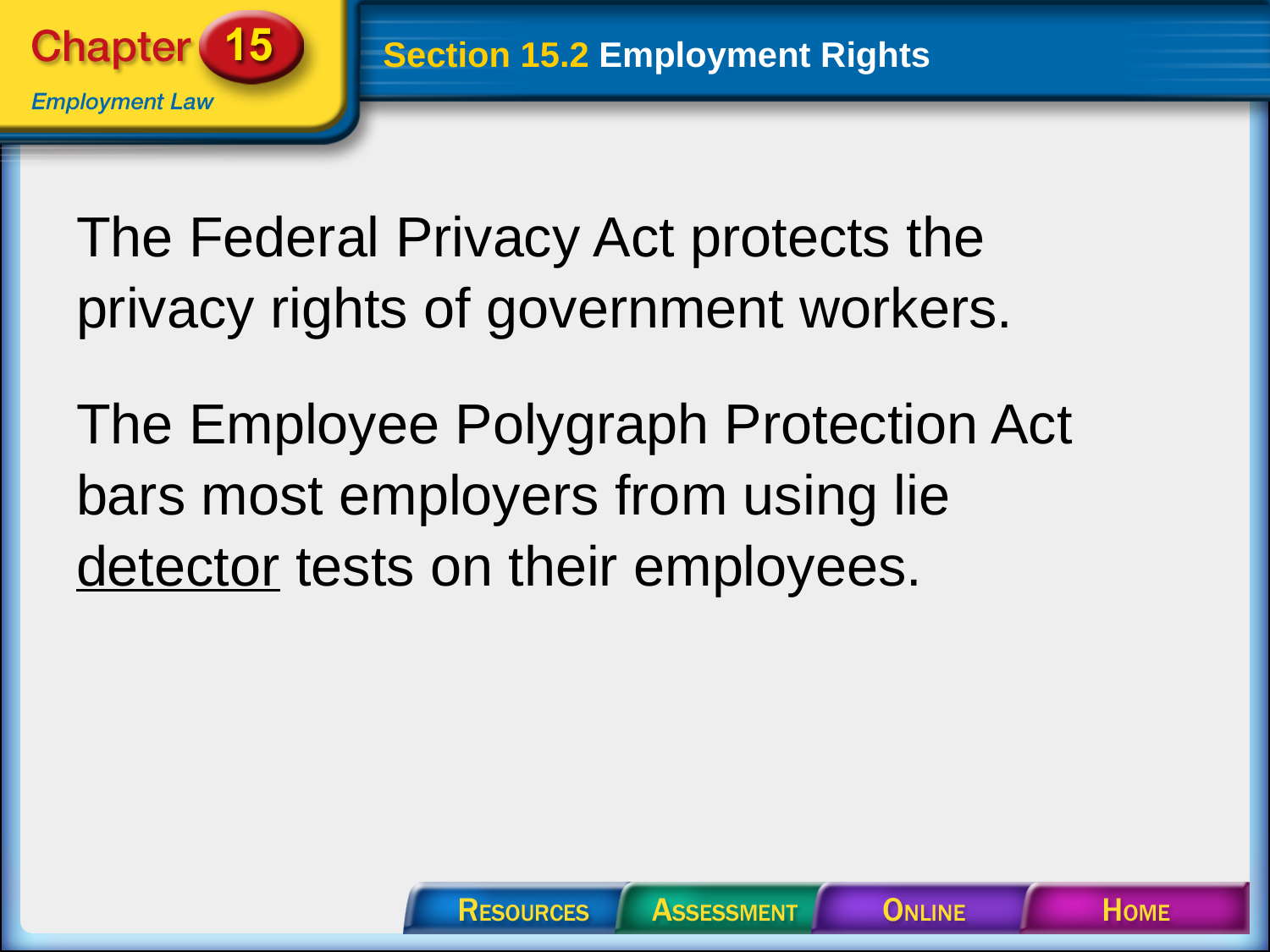

# Section 15.2 Employment Rights
The Federal Privacy Act protects the privacy rights of government workers.
The Employee Polygraph Protection Act bars most employers from using lie detector tests on their employees.